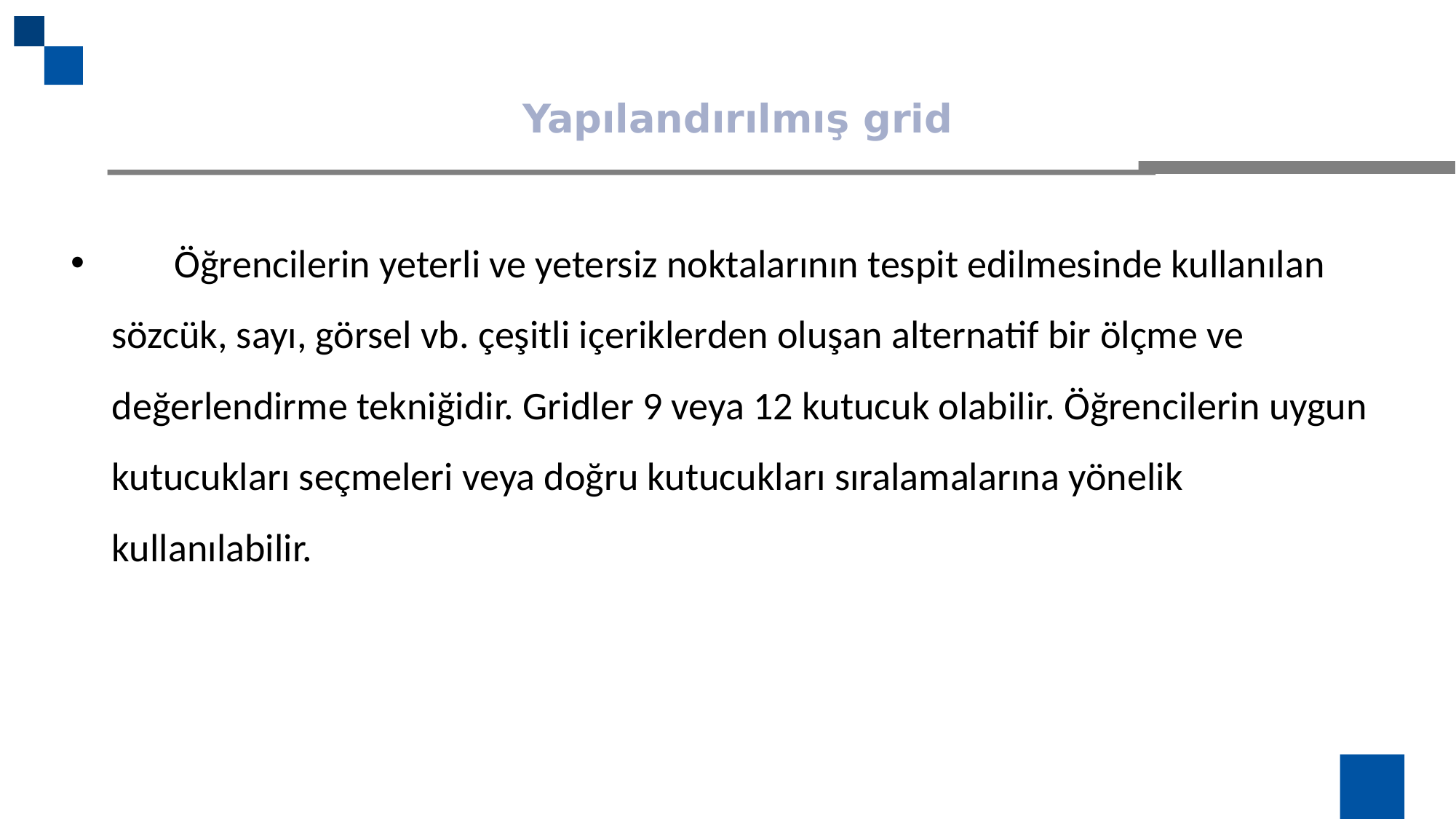

Yapılandırılmış grid

       Öğrencilerin yeterli ve yetersiz noktalarının tespit edilmesinde kullanılan sözcük, sayı, görsel vb. çeşitli içeriklerden oluşan alternatif bir ölçme ve değerlendirme tekniğidir. Gridler 9 veya 12 kutucuk olabilir. Öğrencilerin uygun kutucukları seçmeleri veya doğru kutucukları sıralamalarına yönelik kullanılabilir.